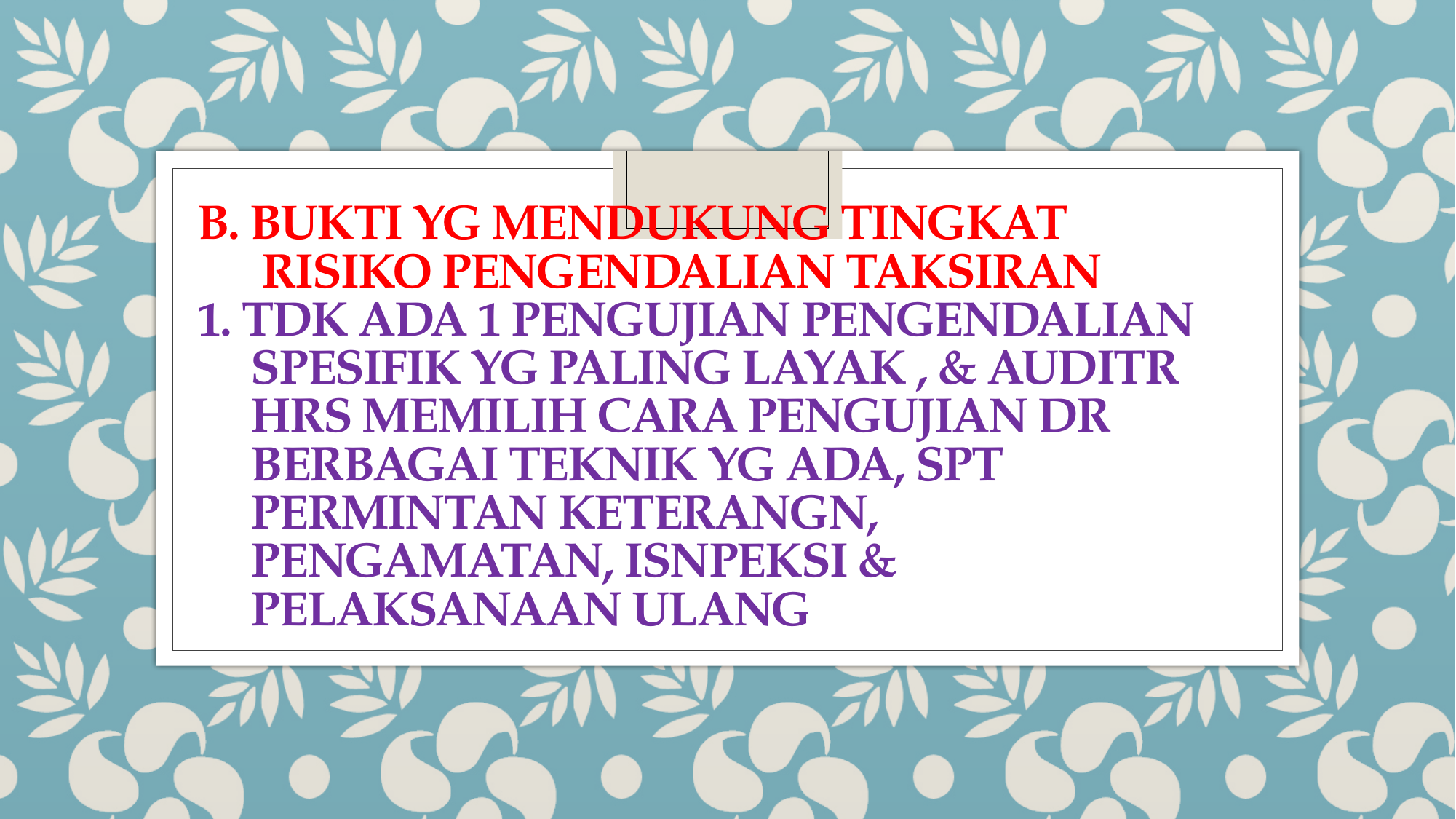

# B. BUKTI YG MENDUKUNG TINGKAT RISIKO PENGENDALIAN TAKSIRAN 1. TDK ADA 1 PENGUJIAN PENGENDALIAN SPESIFIK YG PALING LAYAK , & AUDITR HRS MEMILIH CARA PENGUJIAN DR BERBAGAI TEKNIK YG ADA, SPT PERMINTAN KETERANGN, PENGAMATAN, ISNPEKSI & PELAKSANAAN ULANG